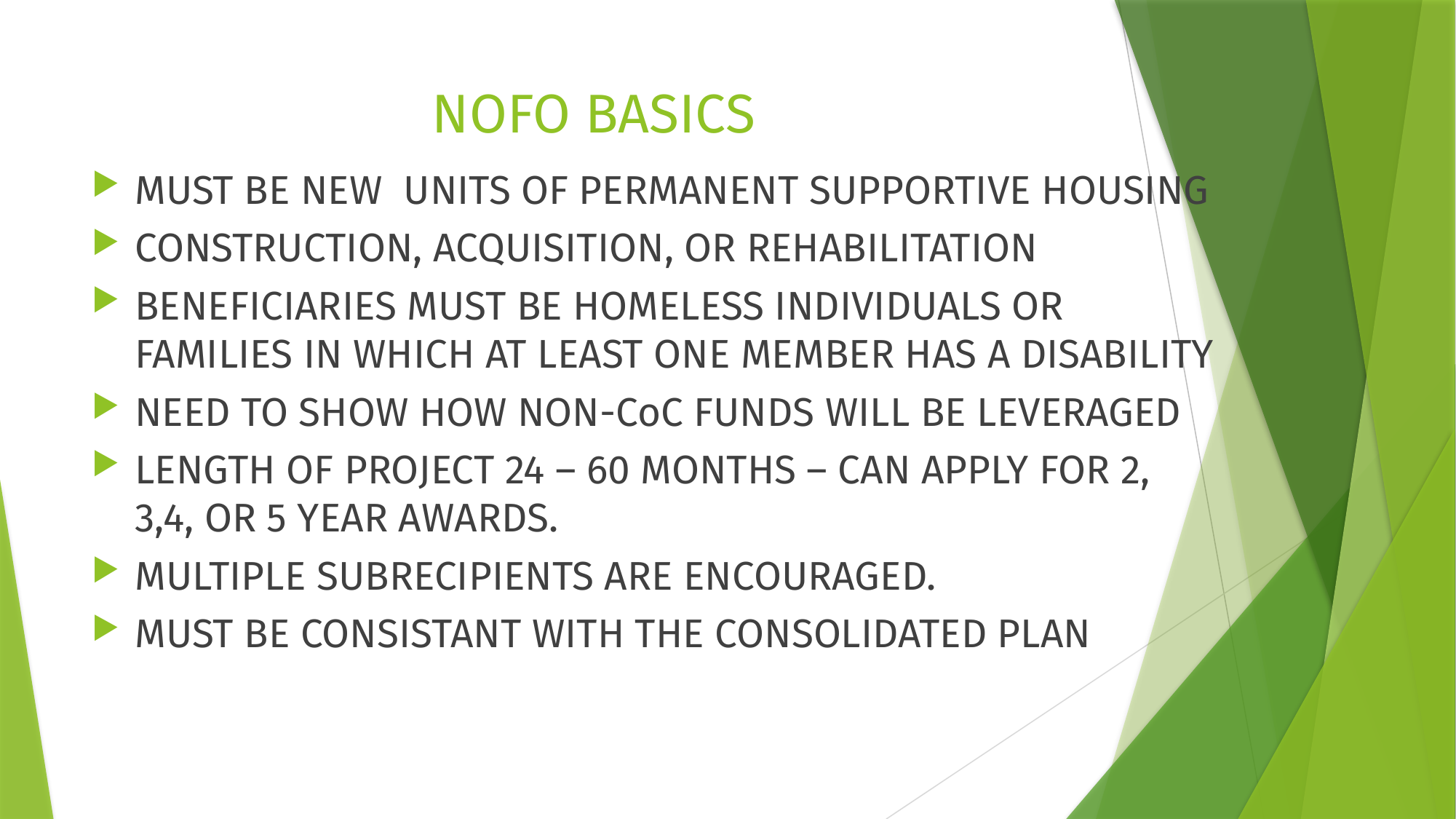

# NOFO BASICS
MUST BE NEW  UNITS OF PERMANENT SUPPORTIVE HOUSING
CONSTRUCTION, ACQUISITION, OR REHABILITATION
BENEFICIARIES MUST BE HOMELESS INDIVIDUALS OR FAMILIES IN WHICH AT LEAST ONE MEMBER HAS A DISABILITY
NEED TO SHOW HOW NON-CoC FUNDS WILL BE LEVERAGED
LENGTH OF PROJECT 24 – 60 MONTHS – CAN APPLY FOR 2, 3,4, OR 5 YEAR AWARDS.
MULTIPLE SUBRECIPIENTS ARE ENCOURAGED.
MUST BE CONSISTANT WITH THE CONSOLIDATED PLAN